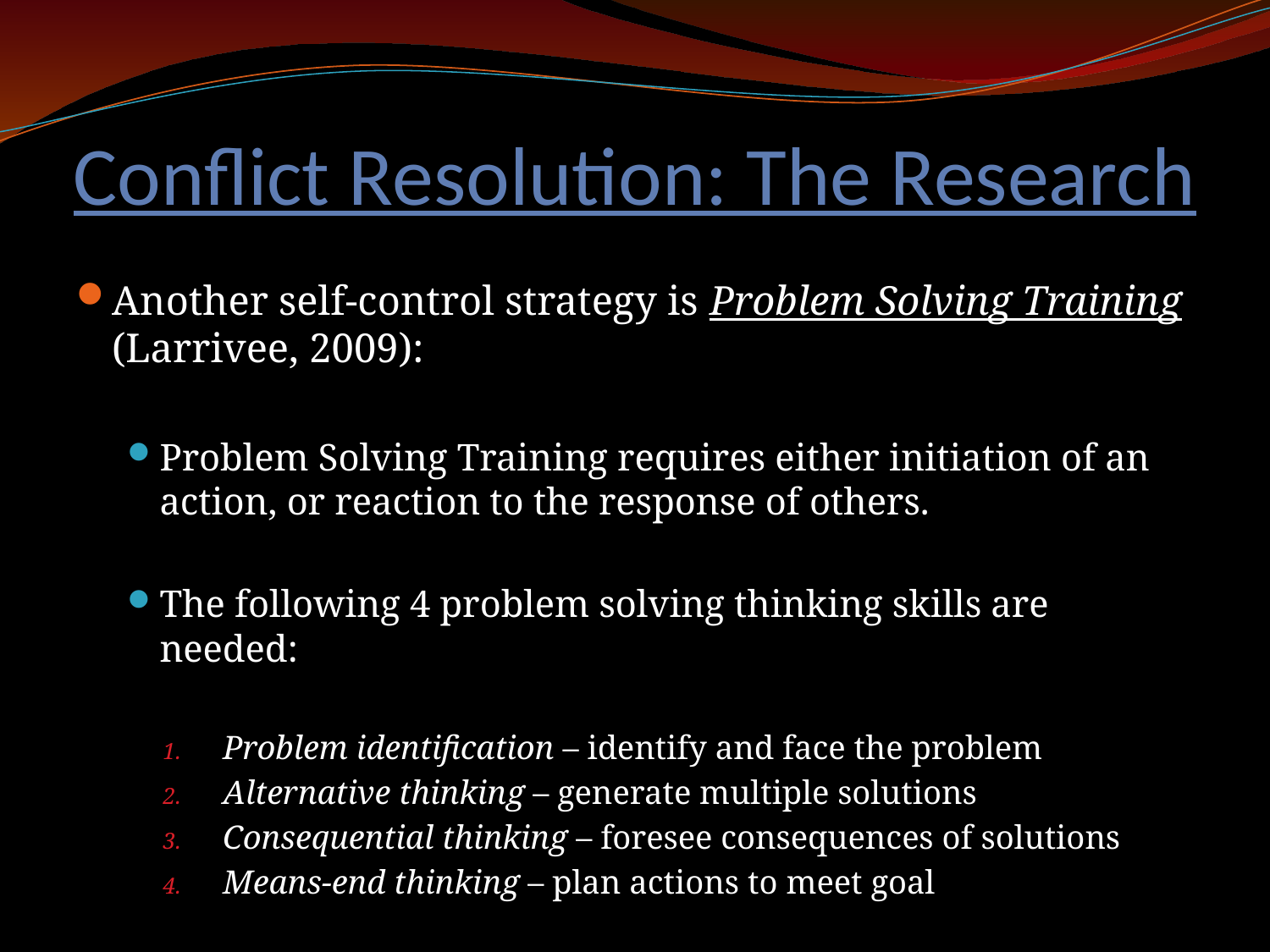

# Conflict Resolution: The Research
Another self-control strategy is Problem Solving Training (Larrivee, 2009):

Problem Solving Training requires either initiation of an action, or reaction to the response of others.

The following 4 problem solving thinking skills are needed:

Problem identification – identify and face the problem
Alternative thinking – generate multiple solutions
Consequential thinking – foresee consequences of solutions
Means-end thinking – plan actions to meet goal